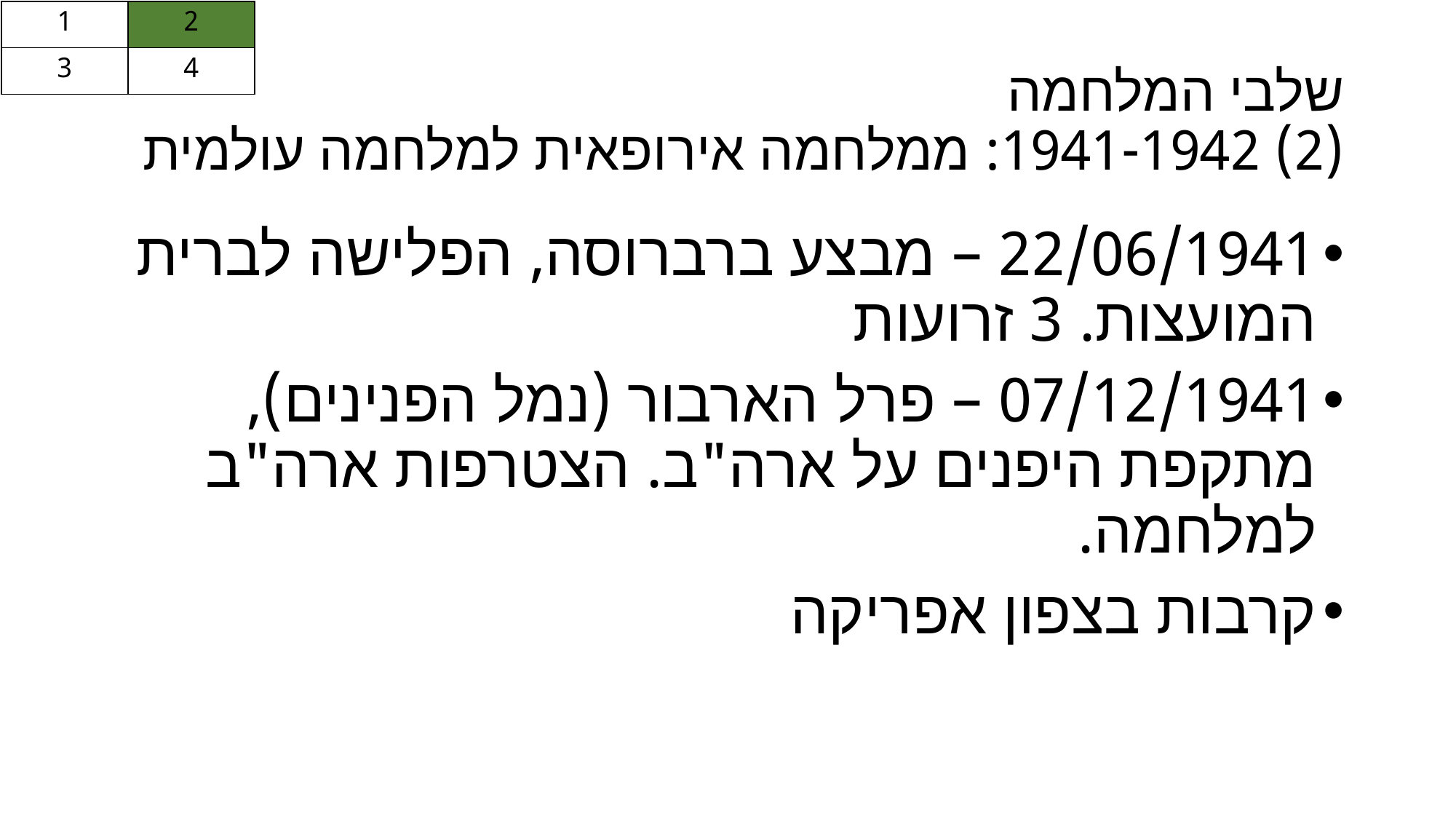

| 1 | 2 |
| --- | --- |
| 3 | 4 |
# שלבי המלחמה (2) 1941-1942: ממלחמה אירופאית למלחמה עולמית
22/06/1941 – מבצע ברברוסה, הפלישה לברית המועצות. 3 זרועות
07/12/1941 – פרל הארבור (נמל הפנינים), מתקפת היפנים על ארה"ב. הצטרפות ארה"ב למלחמה.
קרבות בצפון אפריקה